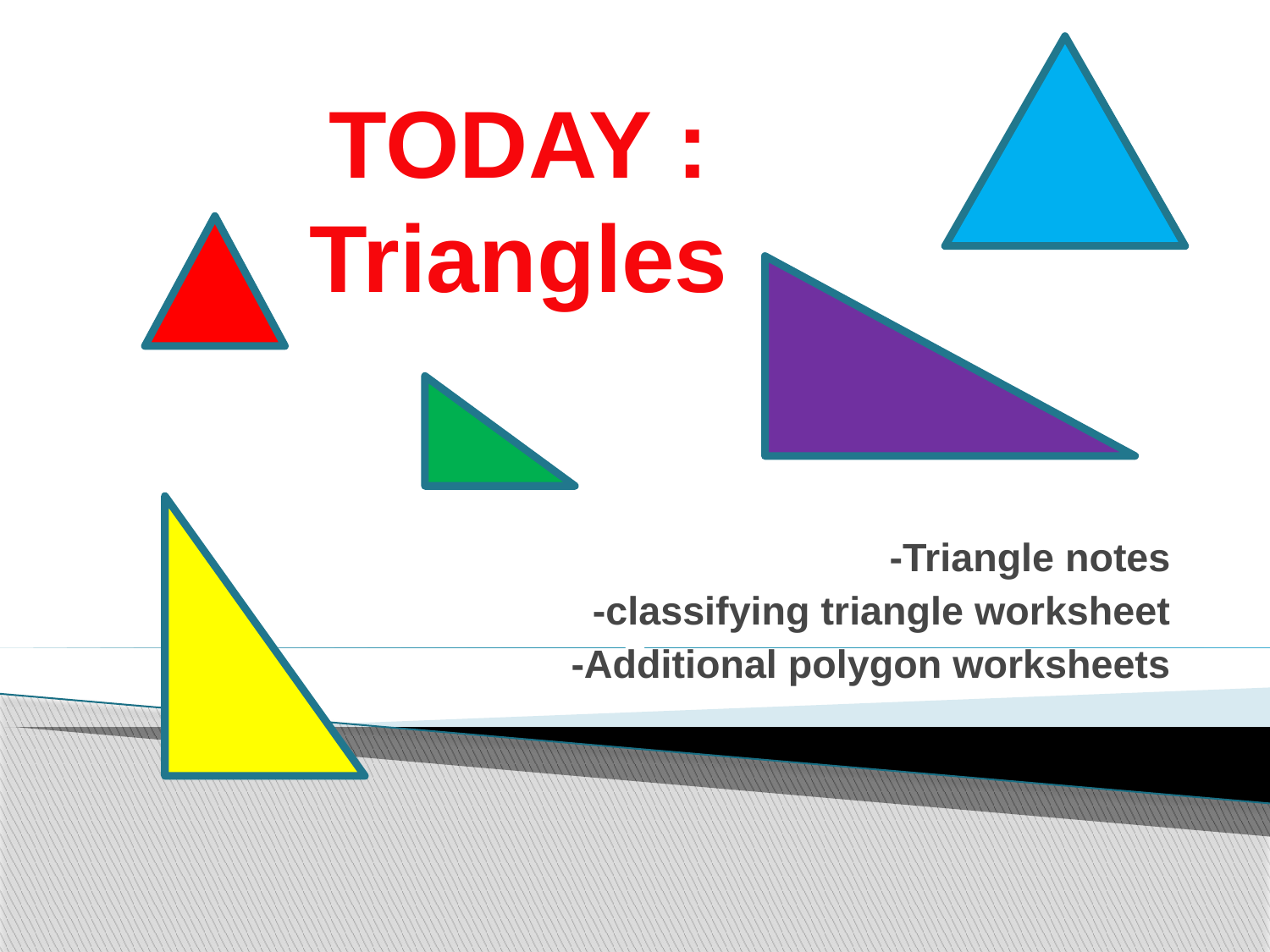

TODAY :
Triangles

-Triangle notes
-classifying triangle worksheet
-Additional polygon worksheets